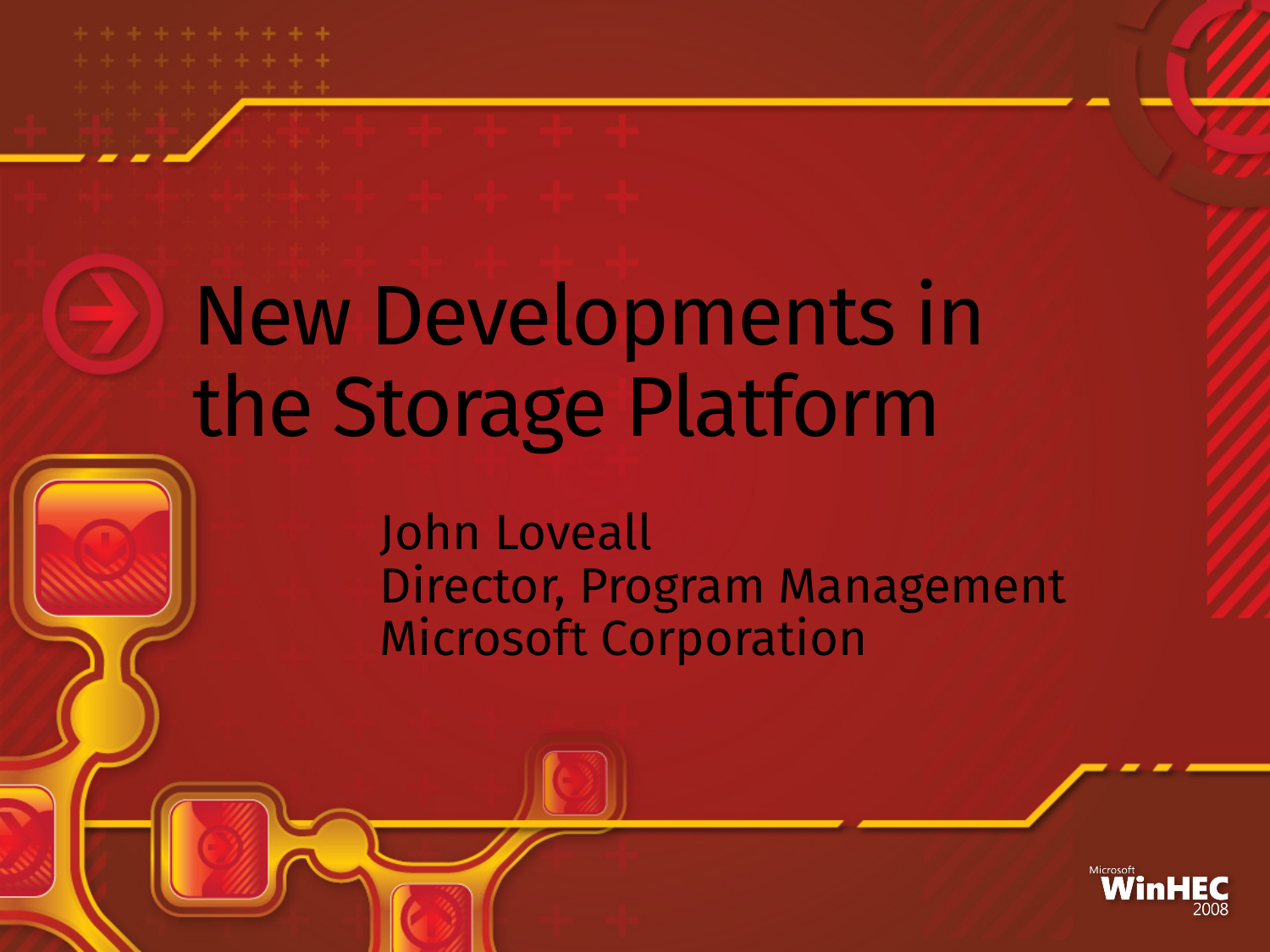

# New Developments in the Storage Platform
John Loveall
Director, Program Management
Microsoft Corporation